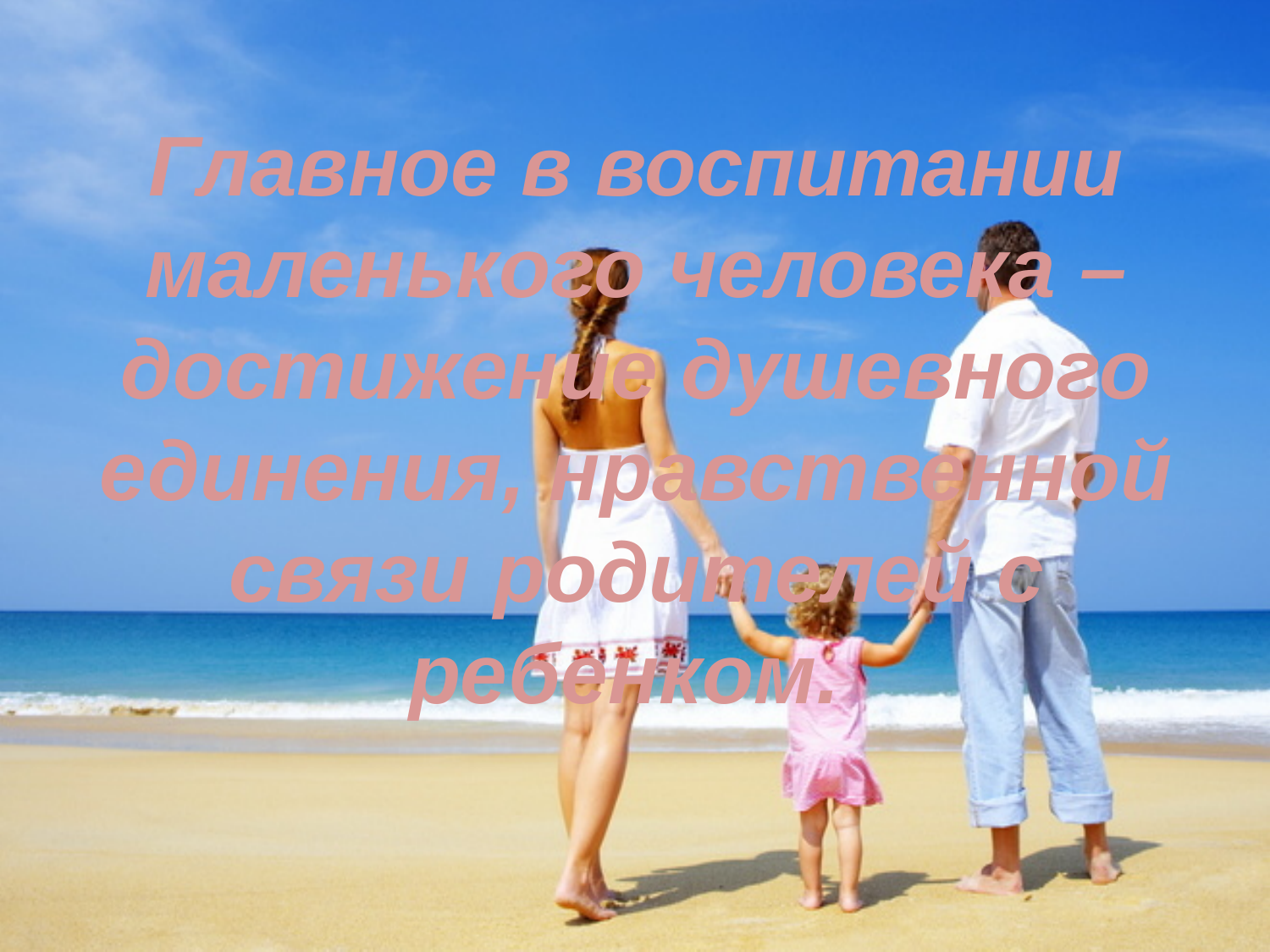

# Главное в воспитании маленького человека – достижение душевного единения, нравственной связи родителей с ребенком.